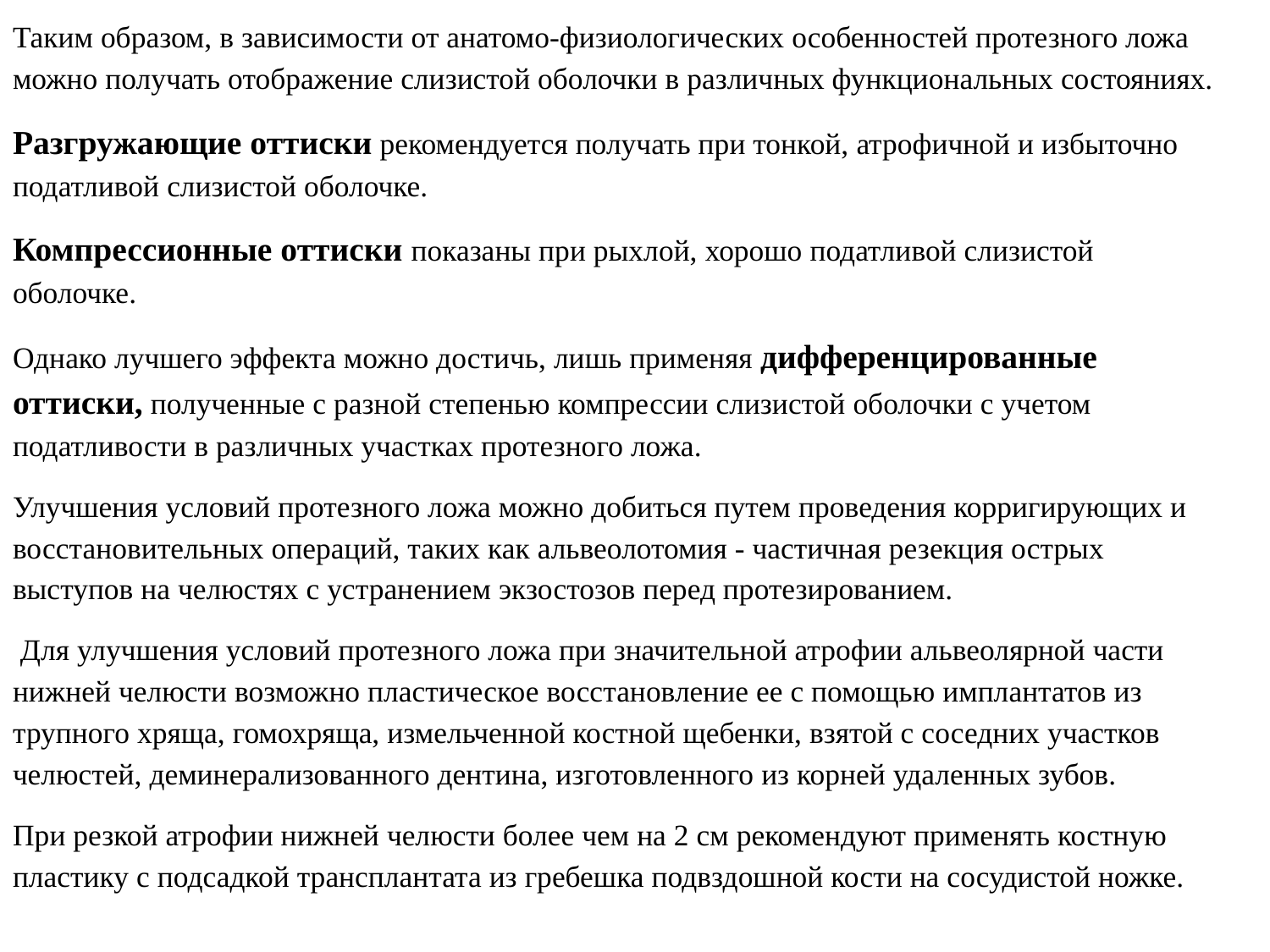

Таким образом, в зависимости от анатомо-физиологических особенностей протезного ложа можно получать отображение слизистой оболочки в различных функциональных состояниях.
Разгружающие оттиски рекомендуется получать при тонкой, атрофичной и избыточно податливой слизистой оболочке.
Компрессионные оттиски показаны при рыхлой, хорошо податливой слизистой оболочке.
Однако лучшего эффекта можно достичь, лишь применяя дифференцированные оттиски, полученные с разной степенью компрессии слизистой оболочки с учетом податливости в различных участках протезного ложа.
Улучшения условий протезного ложа можно добиться путем проведения корригирующих и восстанови­тельных операций, таких как альвеолотомия - частичная резекция острых выступов на челюстях с устранением экзостозов перед протезированием.
 Для улучшения условий протезного ложа при значительной атрофии альвеолярной части нижней челюсти возможно пластическое восстановление ее с помощью имплантатов из трупного хряща, гомохряща, измельченной костной щебенки, взятой с соседних участков челюстей, деминерализованного дентина, изготовленного из корней удаленных зубов.
При резкой атрофии нижней челюсти более чем на 2 см рекомендуют применять костную пластику с подсадкой трансплантата из гребешка подвздошной кости на сосудистой ножке.